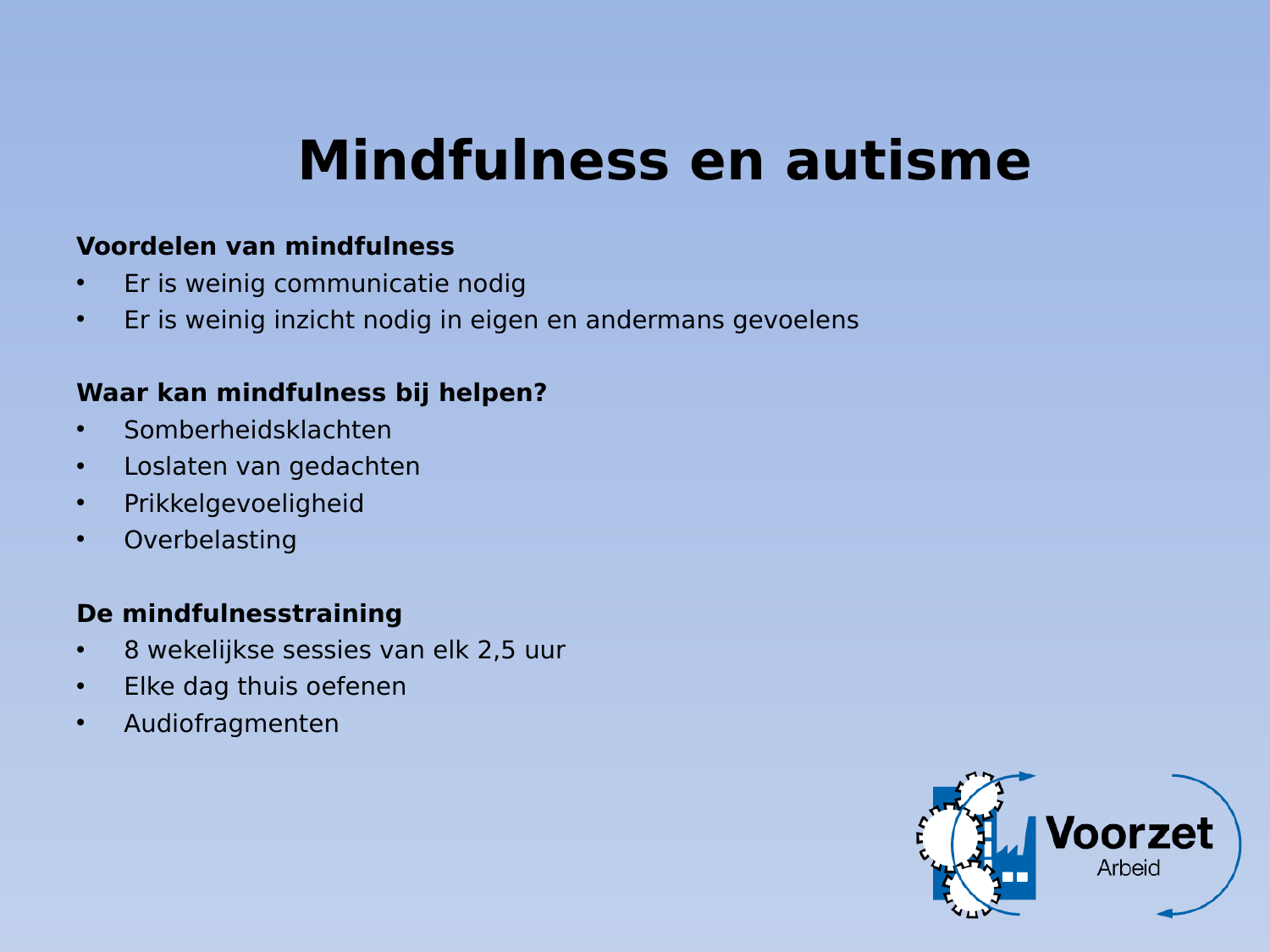

Mindfulness en autisme
Voordelen van mindfulness
Er is weinig communicatie nodig
Er is weinig inzicht nodig in eigen en andermans gevoelens

Waar kan mindfulness bij helpen?
Somberheidsklachten
Loslaten van gedachten
Prikkelgevoeligheid
Overbelasting

De mindfulnesstraining
8 wekelijkse sessies van elk 2,5 uur
Elke dag thuis oefenen
Audiofragmenten